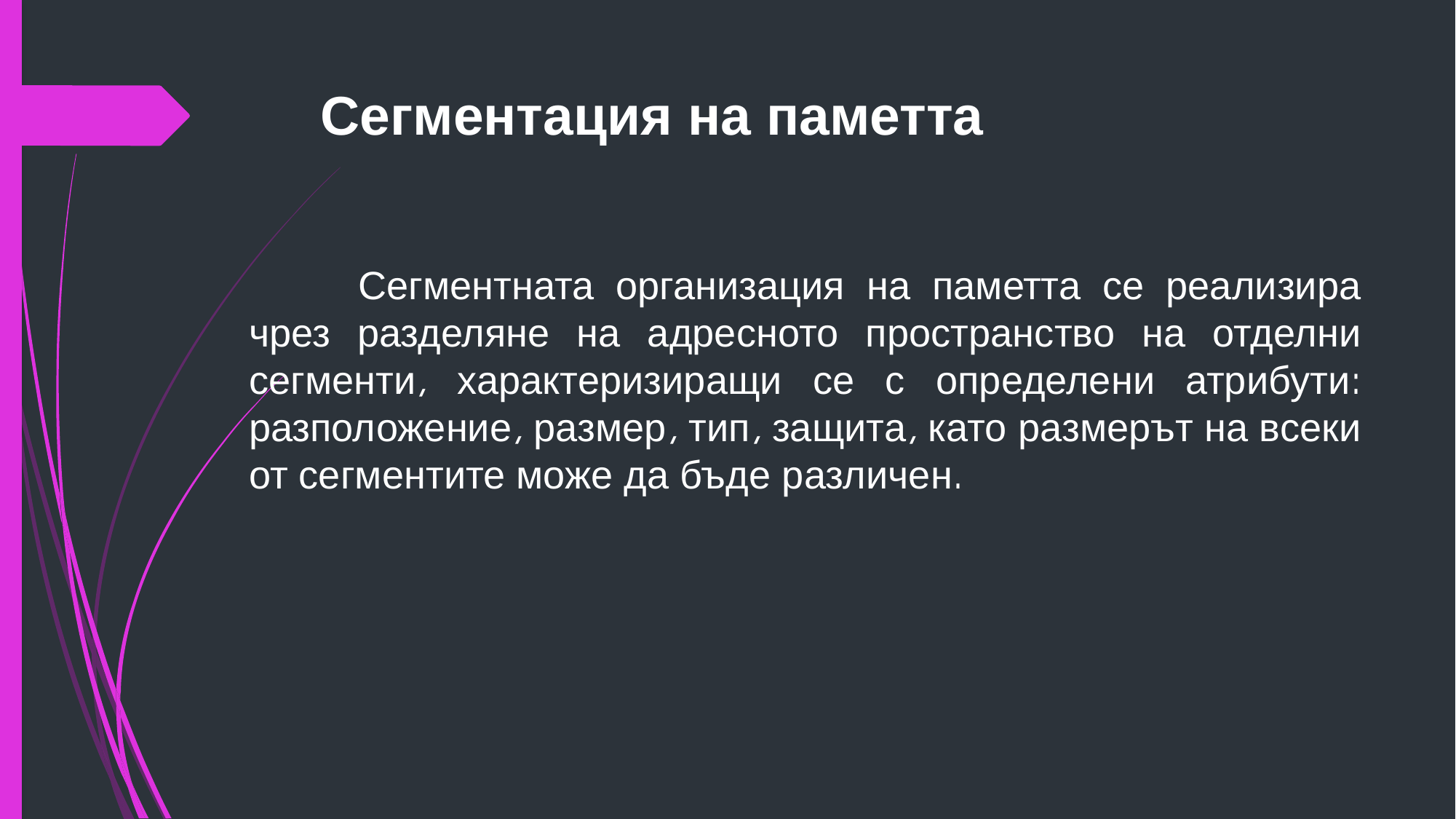

# Сегментация на паметта
	Сегментната организация на паметта се реализира чрез разделяне на адресното пространство на отделни сегменти, характеризиращи се с определени атрибути: разположение, размер, тип, защита, като размерът на всеки от сегментите може да бъде различен.